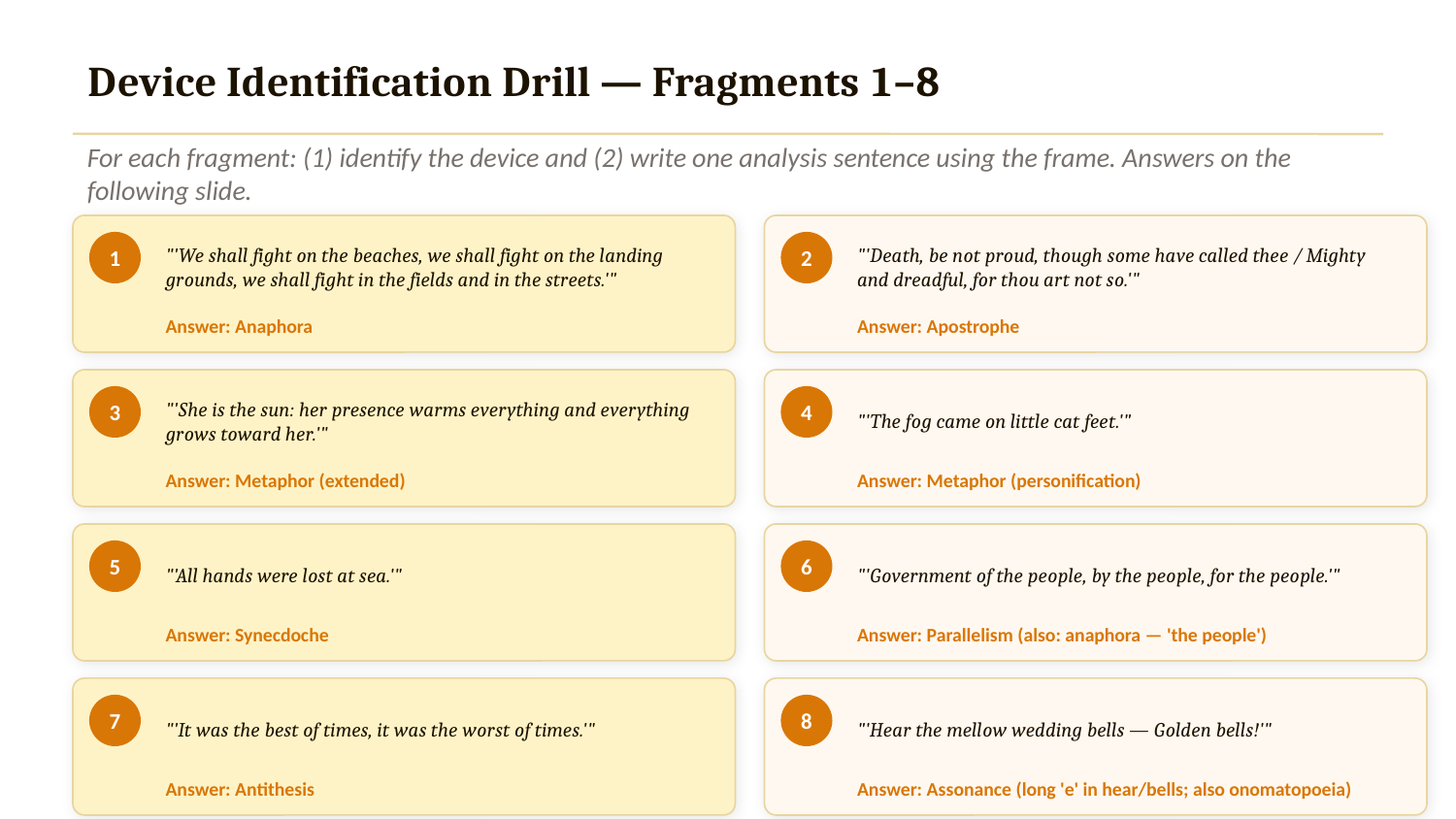

Device Identification Drill — Fragments 1–8

For each fragment: (1) identify the device and (2) write one analysis sentence using the frame. Answers on the following slide.

"'We shall fight on the beaches, we shall fight on the landing grounds, we shall fight in the fields and in the streets.'"
"'Death, be not proud, though some have called thee / Mighty and dreadful, for thou art not so.'"

1

2
Answer: Anaphora
Answer: Apostrophe

"'She is the sun: her presence warms everything and everything grows toward her.'"
"'The fog came on little cat feet.'"

3

4
Answer: Metaphor (extended)
Answer: Metaphor (personification)

"'All hands were lost at sea.'"
"'Government of the people, by the people, for the people.'"

5

6
Answer: Synecdoche
Answer: Parallelism (also: anaphora — 'the people')

"'It was the best of times, it was the worst of times.'"
"'Hear the mellow wedding bells — Golden bells!'"

7

8
Answer: Antithesis
Answer: Assonance (long 'e' in hear/bells; also onomatopoeia)